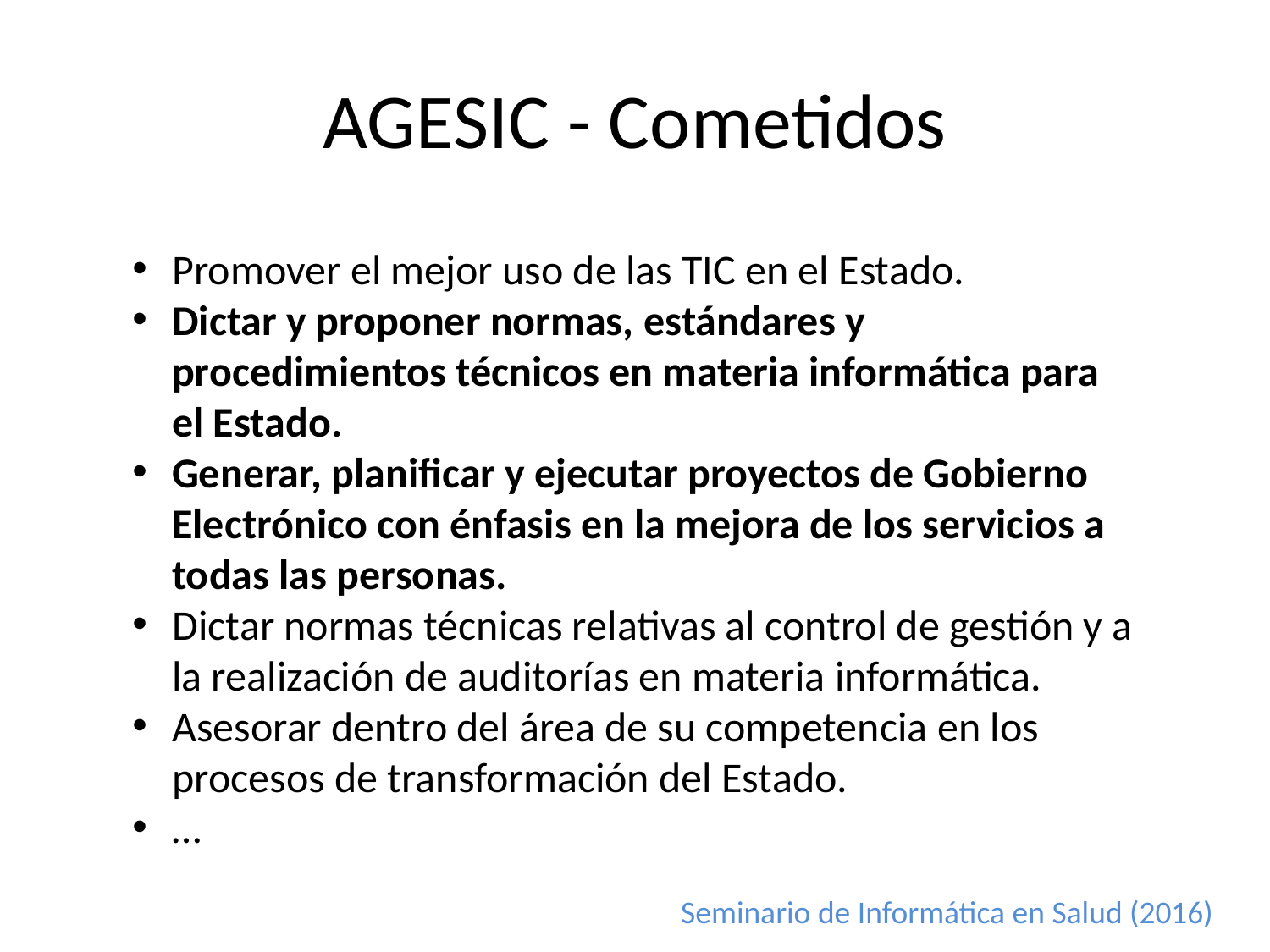

# AGESIC - Cometidos
Promover el mejor uso de las TIC en el Estado.
Dictar y proponer normas, estándares y procedimientos técnicos en materia informática para el Estado.
Generar, planificar y ejecutar proyectos de Gobierno Electrónico con énfasis en la mejora de los servicios a todas las personas.
Dictar normas técnicas relativas al control de gestión y a la realización de auditorías en materia informática.
Asesorar dentro del área de su competencia en los procesos de transformación del Estado.
…